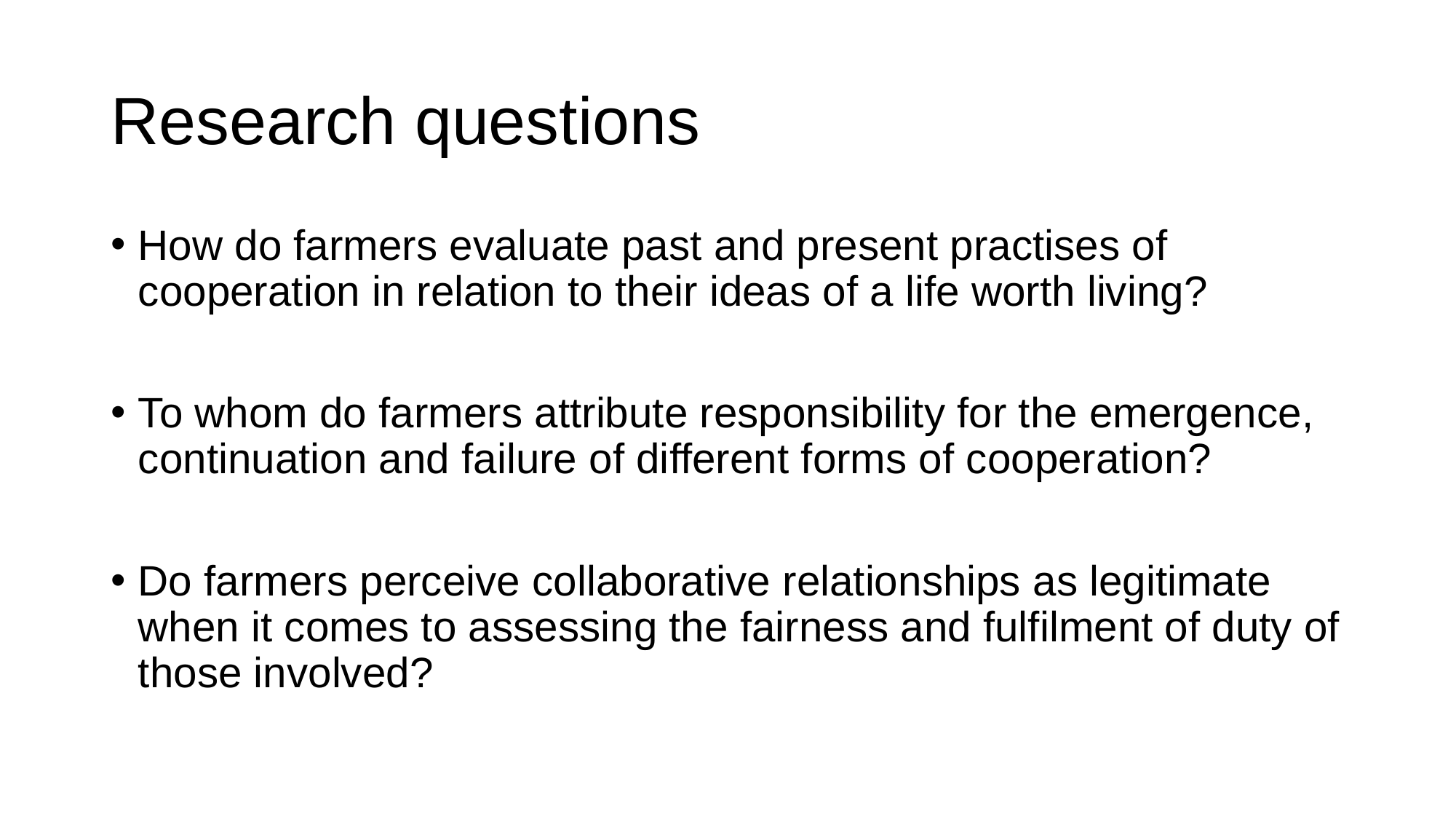

# Research questions
How do farmers evaluate past and present practises of cooperation in relation to their ideas of a life worth living?

To whom do farmers attribute responsibility for the emergence, continuation and failure of different forms of cooperation?

Do farmers perceive collaborative relationships as legitimate when it comes to assessing the fairness and fulfilment of duty of those involved?